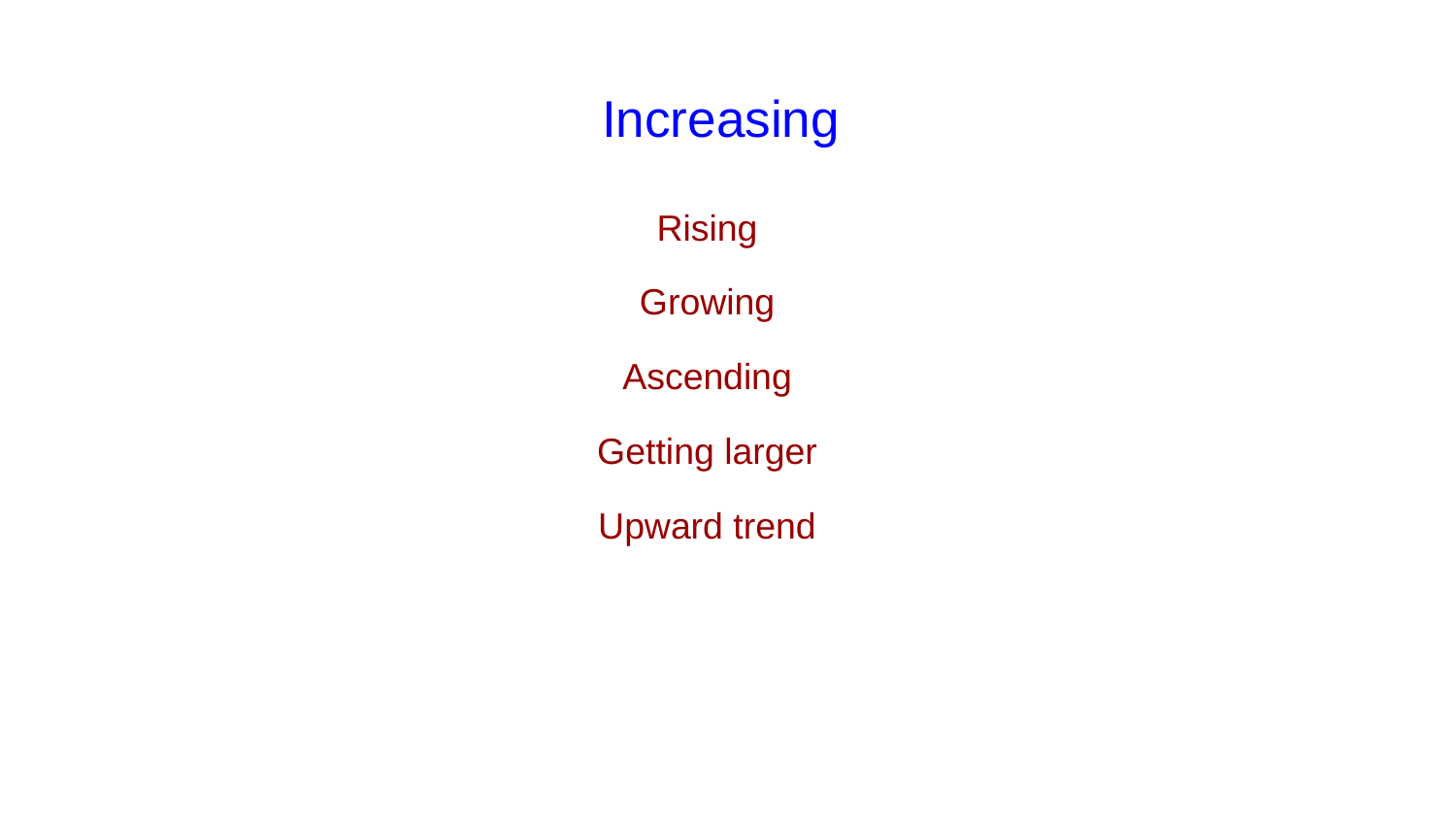

# Increasing
Rising
Growing
Ascending
Getting larger
Upward trend